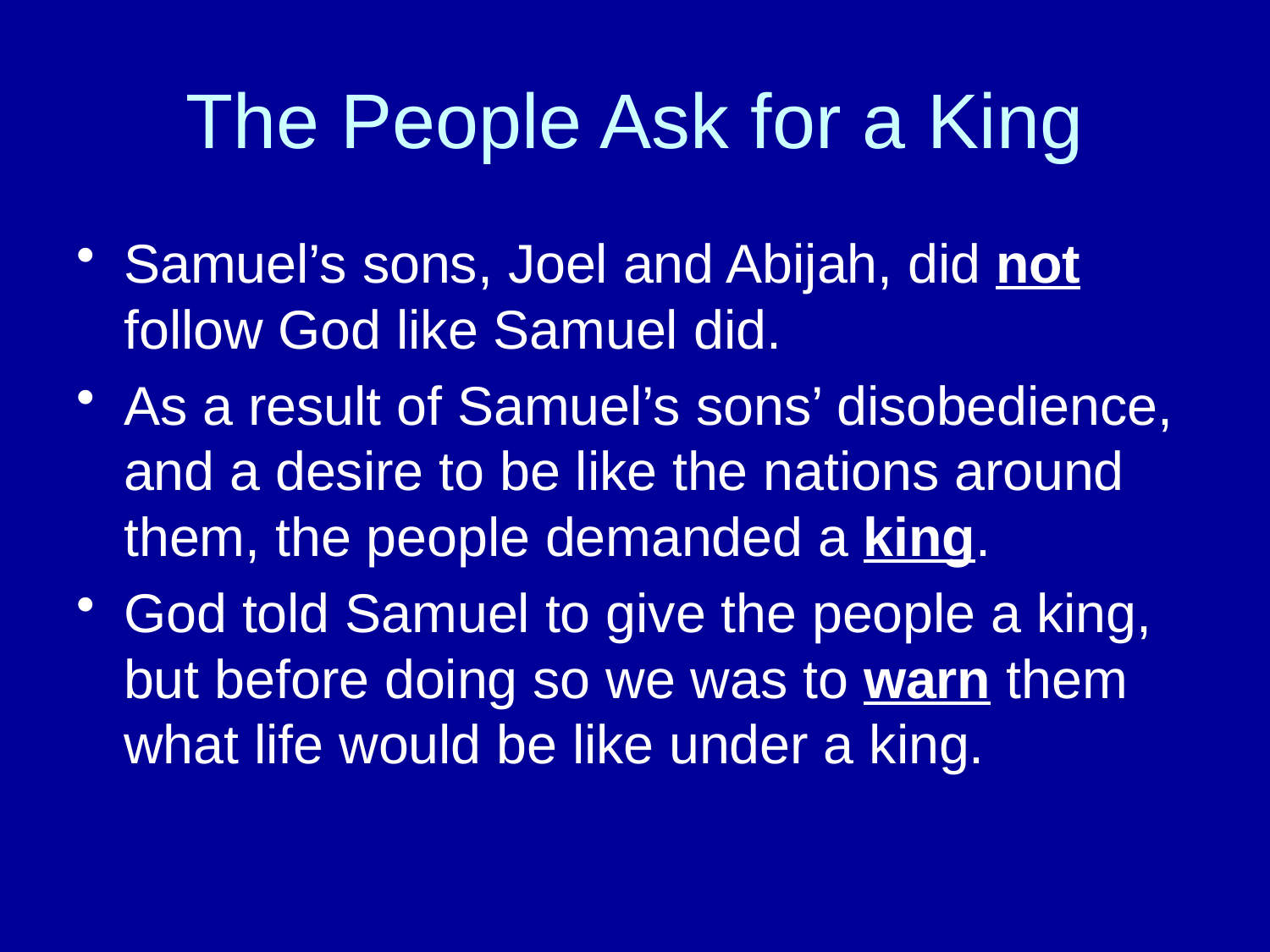

# The People Ask for a King
Samuel’s sons, Joel and Abijah, did not follow God like Samuel did.
As a result of Samuel’s sons’ disobedience, and a desire to be like the nations around them, the people demanded a king.
God told Samuel to give the people a king, but before doing so we was to warn them what life would be like under a king.